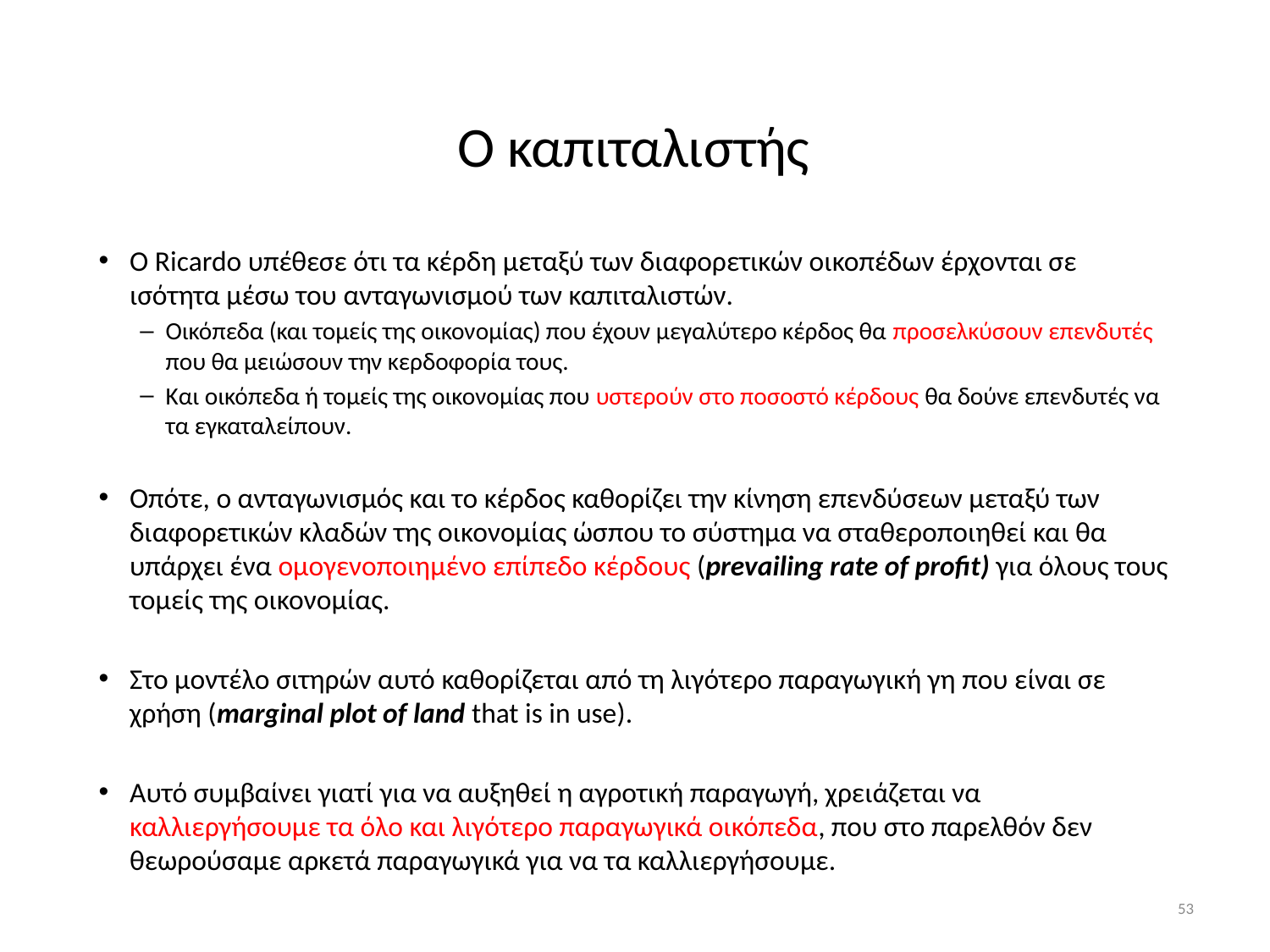

# Ο καπιταλιστής
Ο Ricardo υπέθεσε ότι τα κέρδη μεταξύ των διαφορετικών οικοπέδων έρχονται σε ισότητα μέσω του ανταγωνισμού των καπιταλιστών.
Οικόπεδα (και τομείς της οικονομίας) που έχουν μεγαλύτερο κέρδος θα προσελκύσουν επενδυτές που θα μειώσουν την κερδοφορία τους.
Και οικόπεδα ή τομείς της οικονομίας που υστερούν στο ποσοστό κέρδους θα δούνε επενδυτές να τα εγκαταλείπουν.

Οπότε, ο ανταγωνισμός και το κέρδος καθορίζει την κίνηση επενδύσεων μεταξύ των διαφορετικών κλαδών της οικονομίας ώσπου το σύστημα να σταθεροποιηθεί και θα υπάρχει ένα ομογενοποιημένο επίπεδο κέρδους (prevailing rate of profit) για όλους τους τομείς της οικονομίας.

Στο μοντέλο σιτηρών αυτό καθορίζεται από τη λιγότερο παραγωγική γη που είναι σε χρήση (marginal plot of land that is in use).

Αυτό συμβαίνει γιατί για να αυξηθεί η αγροτική παραγωγή, χρειάζεται να καλλιεργήσουμε τα όλο και λιγότερο παραγωγικά οικόπεδα, που στο παρελθόν δεν θεωρούσαμε αρκετά παραγωγικά για να τα καλλιεργήσουμε.
53